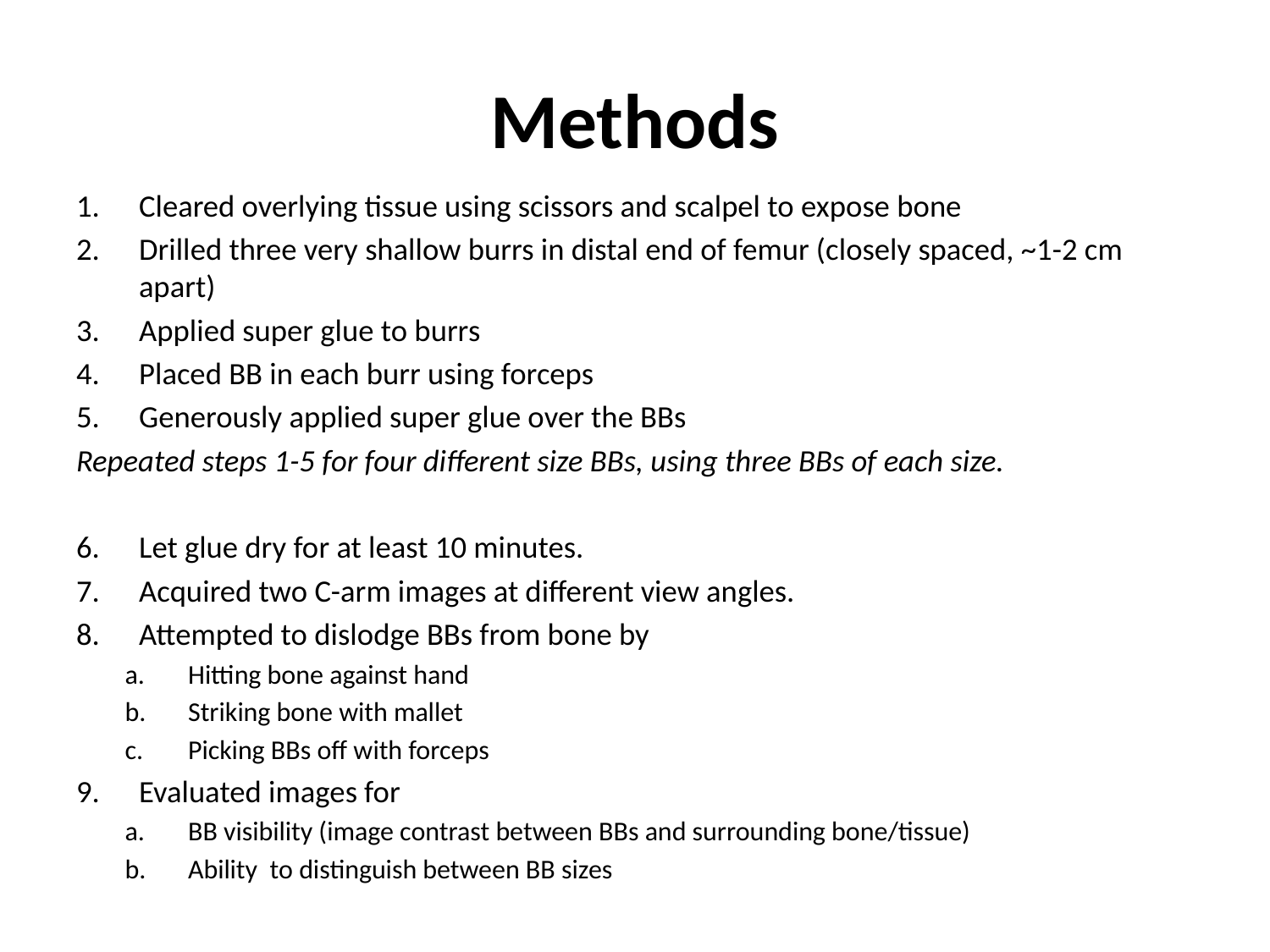

# Methods
Cleared overlying tissue using scissors and scalpel to expose bone
Drilled three very shallow burrs in distal end of femur (closely spaced, ~1-2 cm apart)
Applied super glue to burrs
Placed BB in each burr using forceps
Generously applied super glue over the BBs
Repeated steps 1-5 for four different size BBs, using three BBs of each size.

Let glue dry for at least 10 minutes.
Acquired two C-arm images at different view angles.
Attempted to dislodge BBs from bone by
Hitting bone against hand
Striking bone with mallet
Picking BBs off with forceps
Evaluated images for
BB visibility (image contrast between BBs and surrounding bone/tissue)
Ability  to distinguish between BB sizes